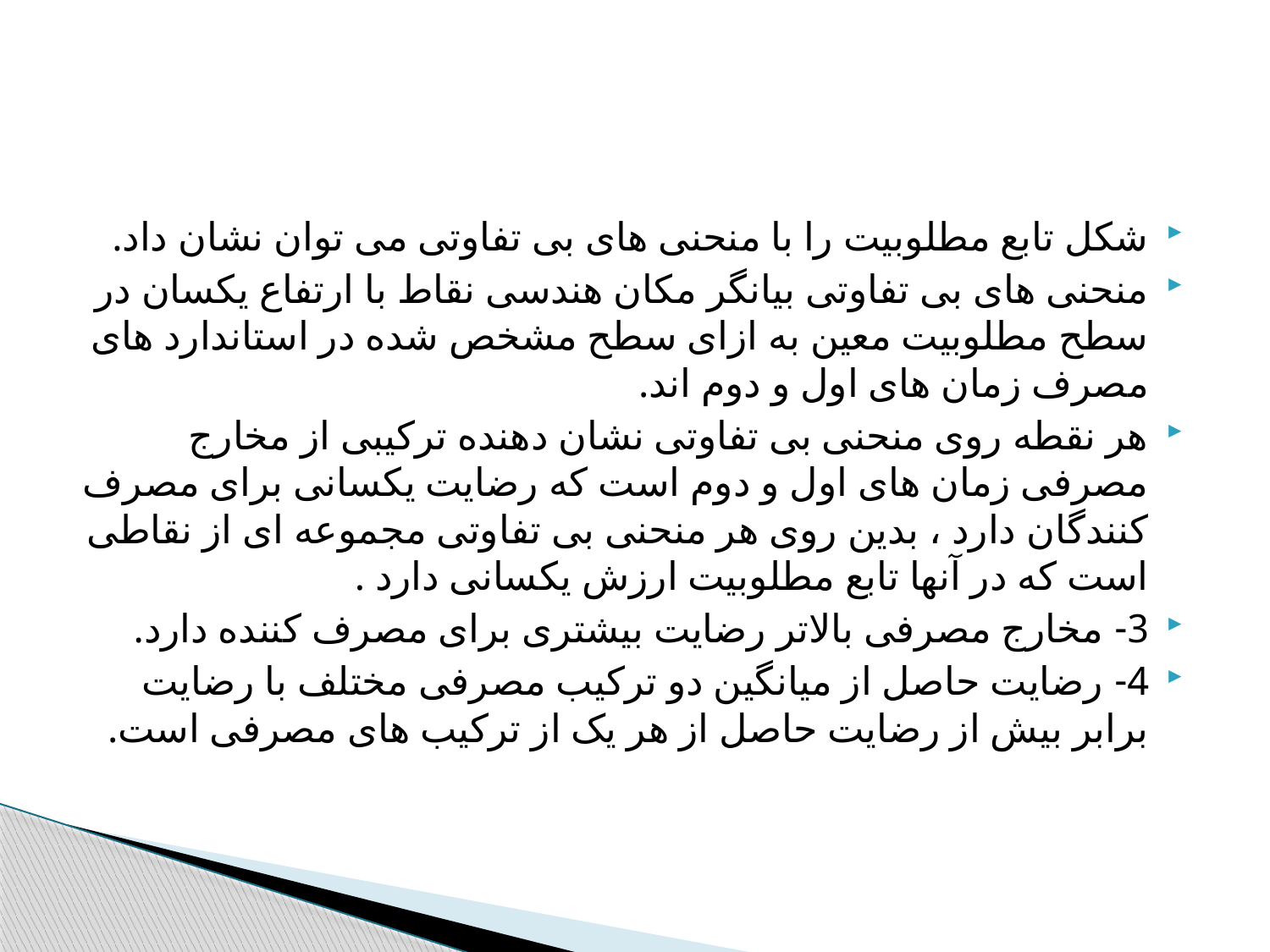

#
شکل تابع مطلوبیت را با منحنی های بی تفاوتی می توان نشان داد.
منحنی های بی تفاوتی بیانگر مکان هندسی نقاط با ارتفاع یکسان در سطح مطلوبیت معین به ازای سطح مشخص شده در استاندارد های مصرف زمان های اول و دوم اند.
هر نقطه روی منحنی بی تفاوتی نشان دهنده ترکیبی از مخارج مصرفی زمان های اول و دوم است که رضایت یکسانی برای مصرف کنندگان دارد ، بدین روی هر منحنی بی تفاوتی مجموعه ای از نقاطی است که در آنها تابع مطلوبیت ارزش یکسانی دارد .
3- مخارج مصرفی بالاتر رضایت بیشتری برای مصرف کننده دارد.
4- رضایت حاصل از میانگین دو ترکیب مصرفی مختلف با رضایت برابر بیش از رضایت حاصل از هر یک از ترکیب های مصرفی است.